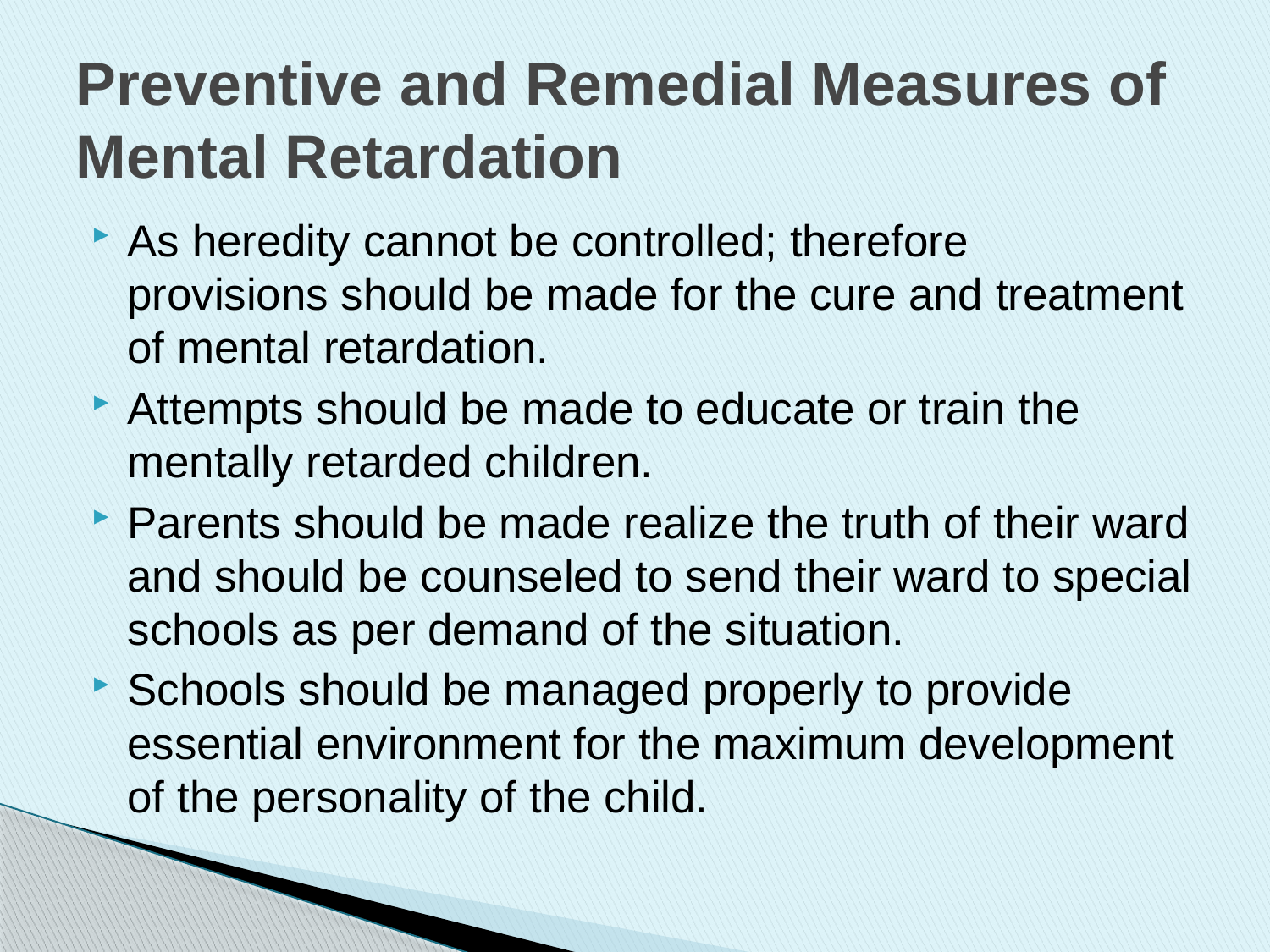

# Preventive and Remedial Measures of Mental Retardation
As heredity cannot be controlled; therefore  provisions should be made for the cure and treatment of mental retardation.
Attempts should be made to educate or train the mentally retarded children.
Parents should be made realize the truth of their ward and should be counseled to send their ward to special schools as per demand of the situation.
Schools should be managed properly to provide essential environment for the maximum development of the personality of the child.